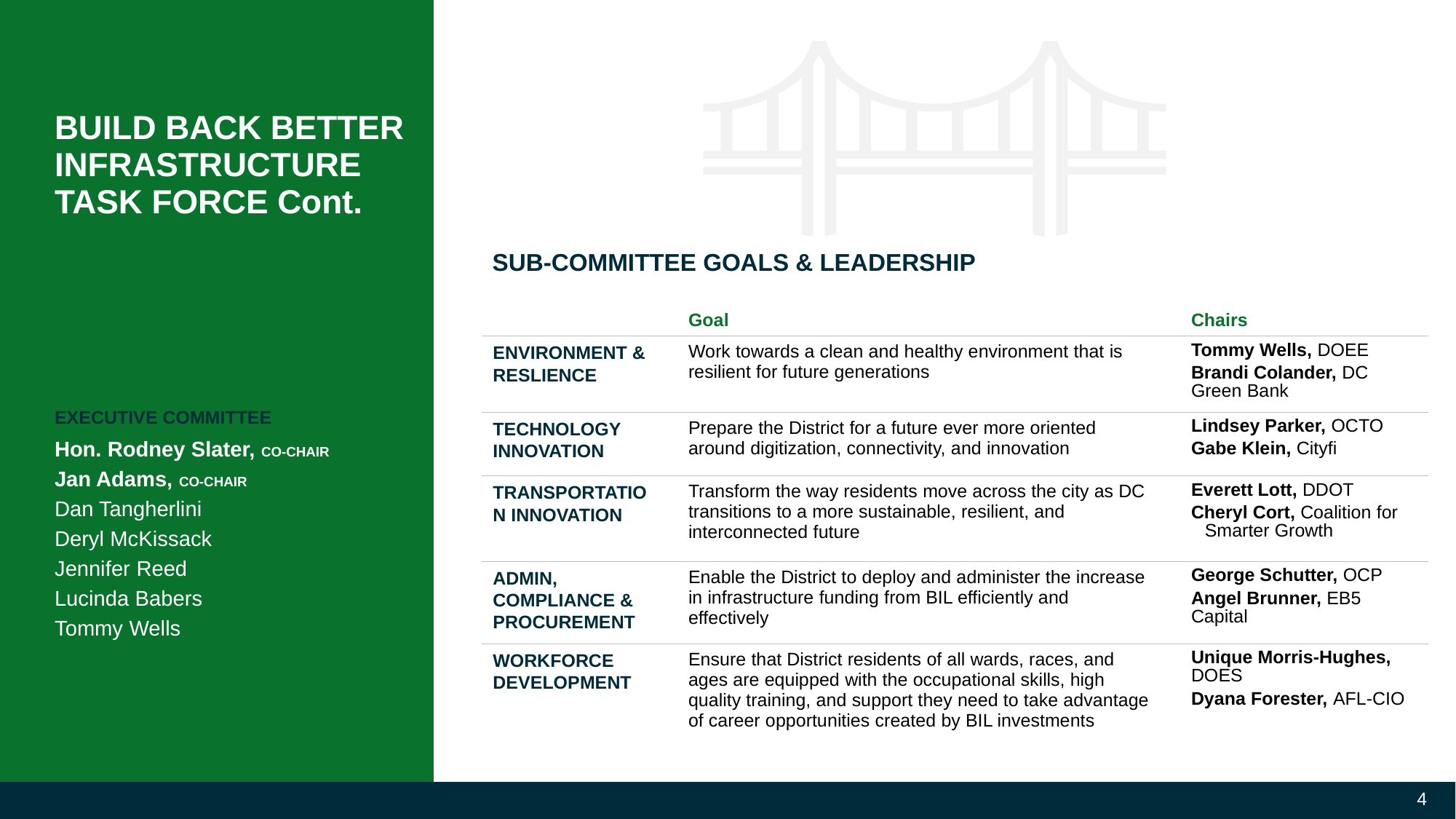

| BUILD BACK BETTER INFRASTRUCTURE TASK FORCE Cont. EXECUTIVE COMMITTEE Hon. Rodney Slater, CO-CHAIR Jan Adams, CO-CHAIR Dan Tangherlini Deryl McKissack Jennifer Reed Lucinda Babers Tommy Wells | SUB-COMMITTEE GOALS & LEADERSHIP |
| --- | --- |

|  | Goal | Chairs |
| --- | --- | --- |
| ENVIRONMENT & RESLIENCE | Work towards a clean and healthy environment that is resilient for future generations | Tommy Wells, DOEE Brandi Colander, DC Green Bank |
| TECHNOLOGY INNOVATION | Prepare the District for a future ever more oriented around digitization, connectivity, and innovation | Lindsey Parker, OCTO Gabe Klein, Cityfi |
| TRANSPORTATION INNOVATION | Transform the way residents move across the city as DC transitions to a more sustainable, resilient, and interconnected future | Everett Lott, DDOT Cheryl Cort, Coalition for Smarter Growth |
| ADMIN, COMPLIANCE & PROCUREMENT | Enable the District to deploy and administer the increase in infrastructure funding from BIL efficiently and effectively | George Schutter, OCP Angel Brunner, EB5 Capital |
| WORKFORCE DEVELOPMENT | Ensure that District residents of all wards, races, and ages are equipped with the occupational skills, high quality training, and support they need to take advantage of career opportunities created by BIL investments | Unique Morris-Hughes, DOES Dyana Forester, AFL-CIO |
4